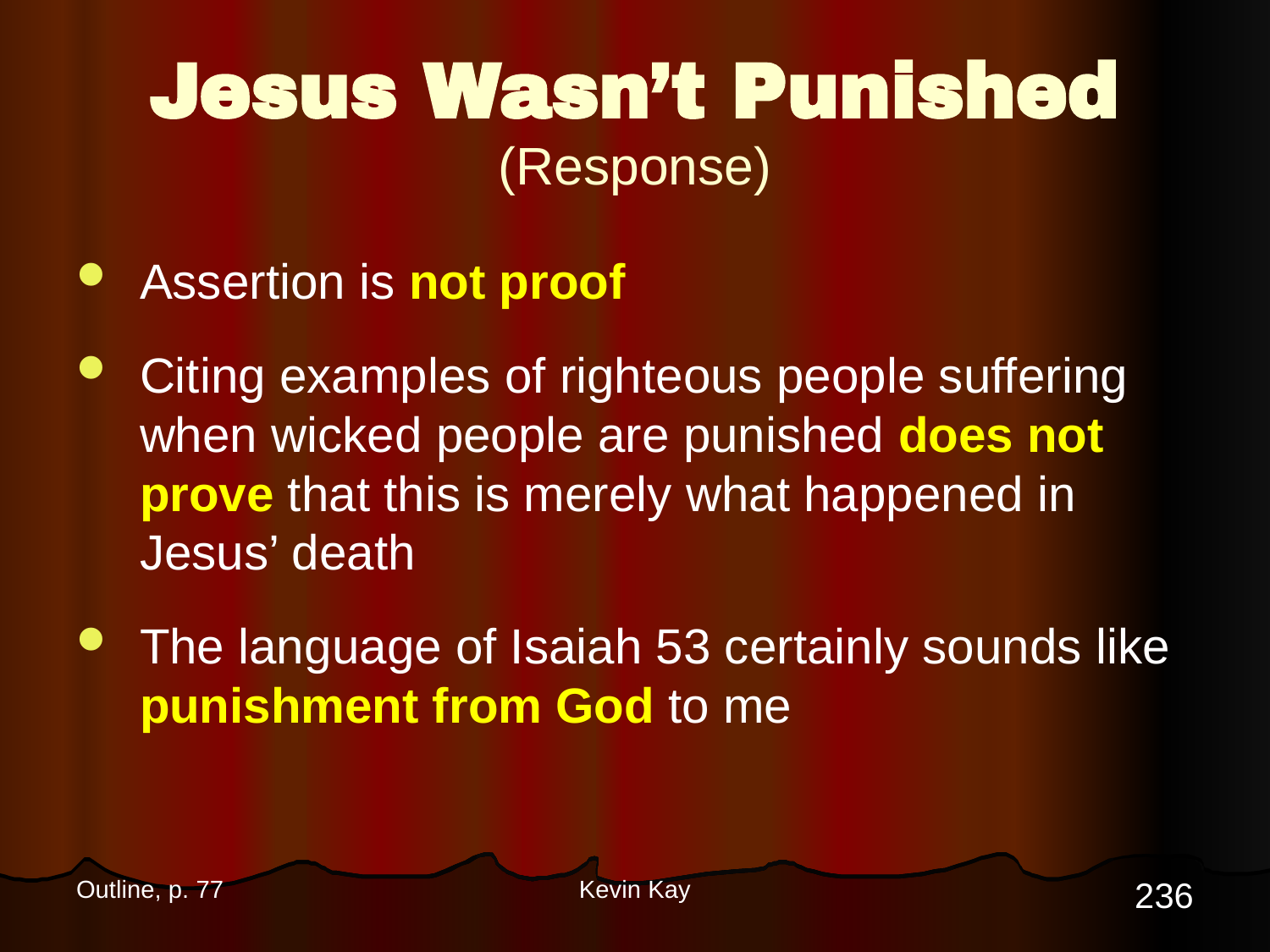

# Jesus Wasn’t Punished (Response)
Assertion is not proof
Citing examples of righteous people suffering when wicked people are punished does not prove that this is merely what happened in Jesus’ death
The language of Isaiah 53 certainly sounds like punishment from God to me
236
Outline, p. 77

Kevin Kay